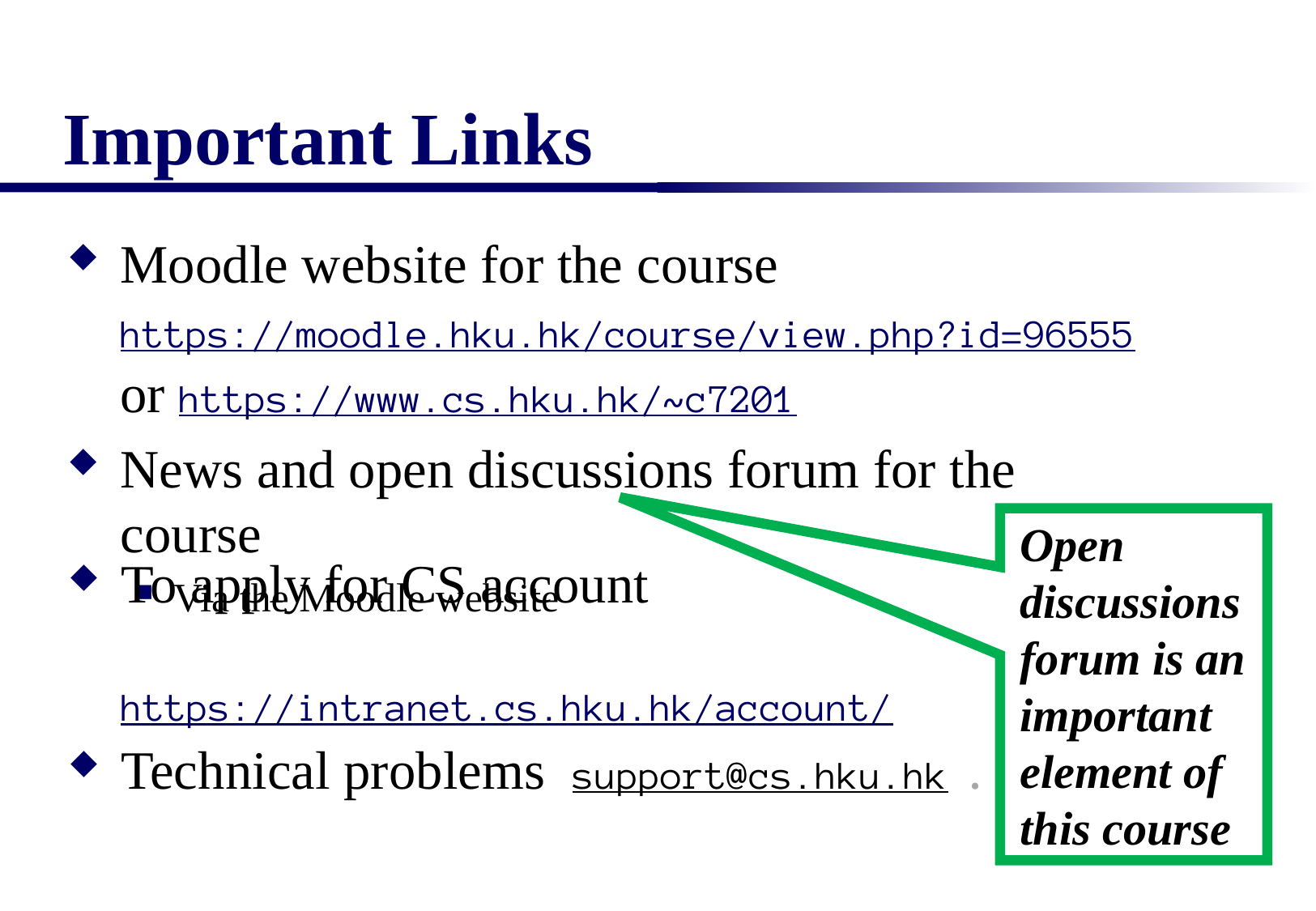

# Important Links
Moodle website for the course https://moodle.hku.hk/course/view.php?id=96555 or https://www.cs.hku.hk/~c7201
News and open discussions forum for the course
Via the Moodle website
Open discussions forum is an important element of this course
To apply for CS account	  	https://intranet.cs.hku.hk/account/
Technical problems  support@cs.hku.hk .